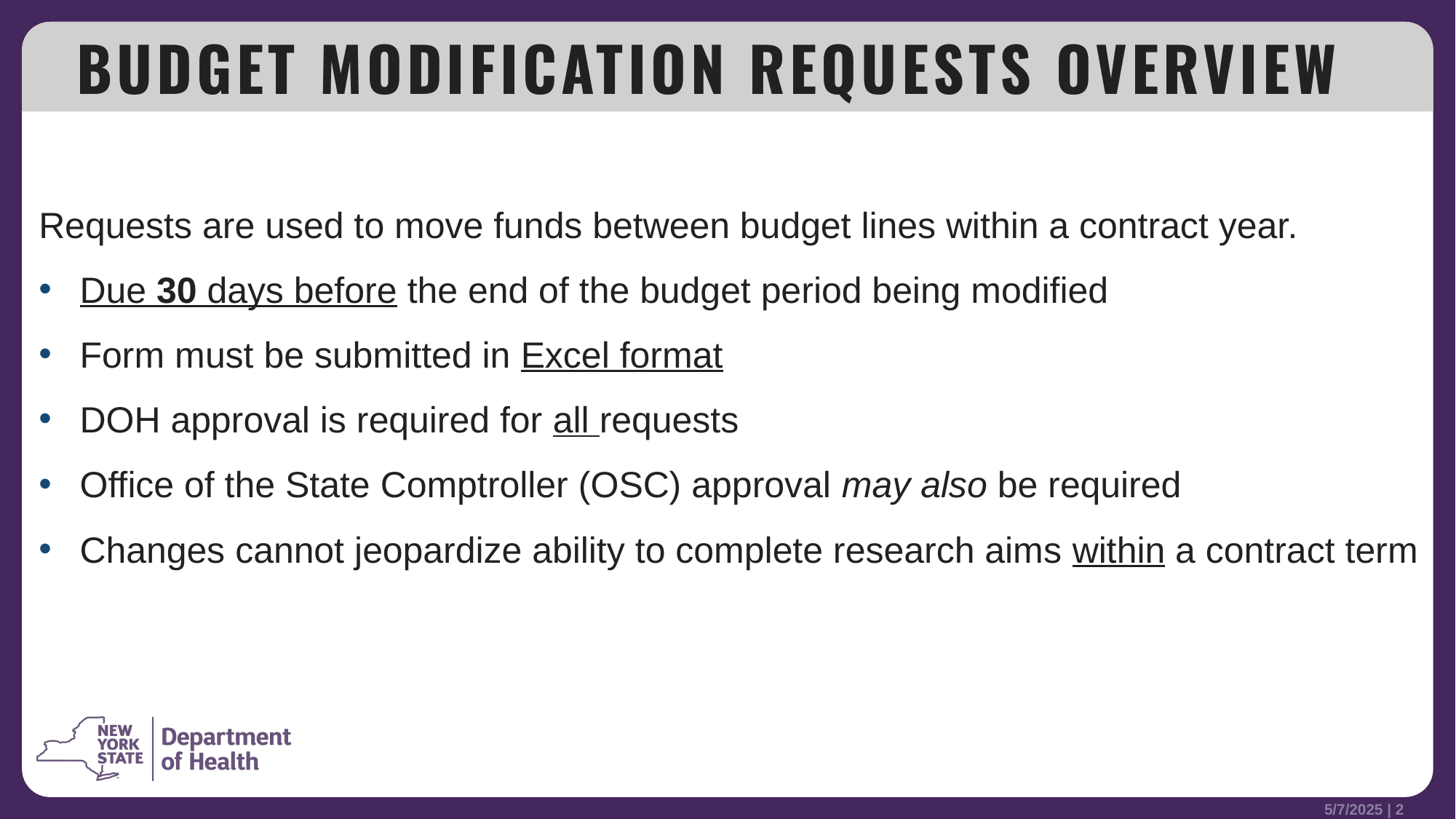

# Budget modification requests overview

Requests are used to move funds between budget lines within a contract year.
Due 30 days before the end of the budget period being modified
Form must be submitted in Excel format
DOH approval is required for all requests
Office of the State Comptroller (OSC) approval may also be required
Changes cannot jeopardize ability to complete research aims within a contract term